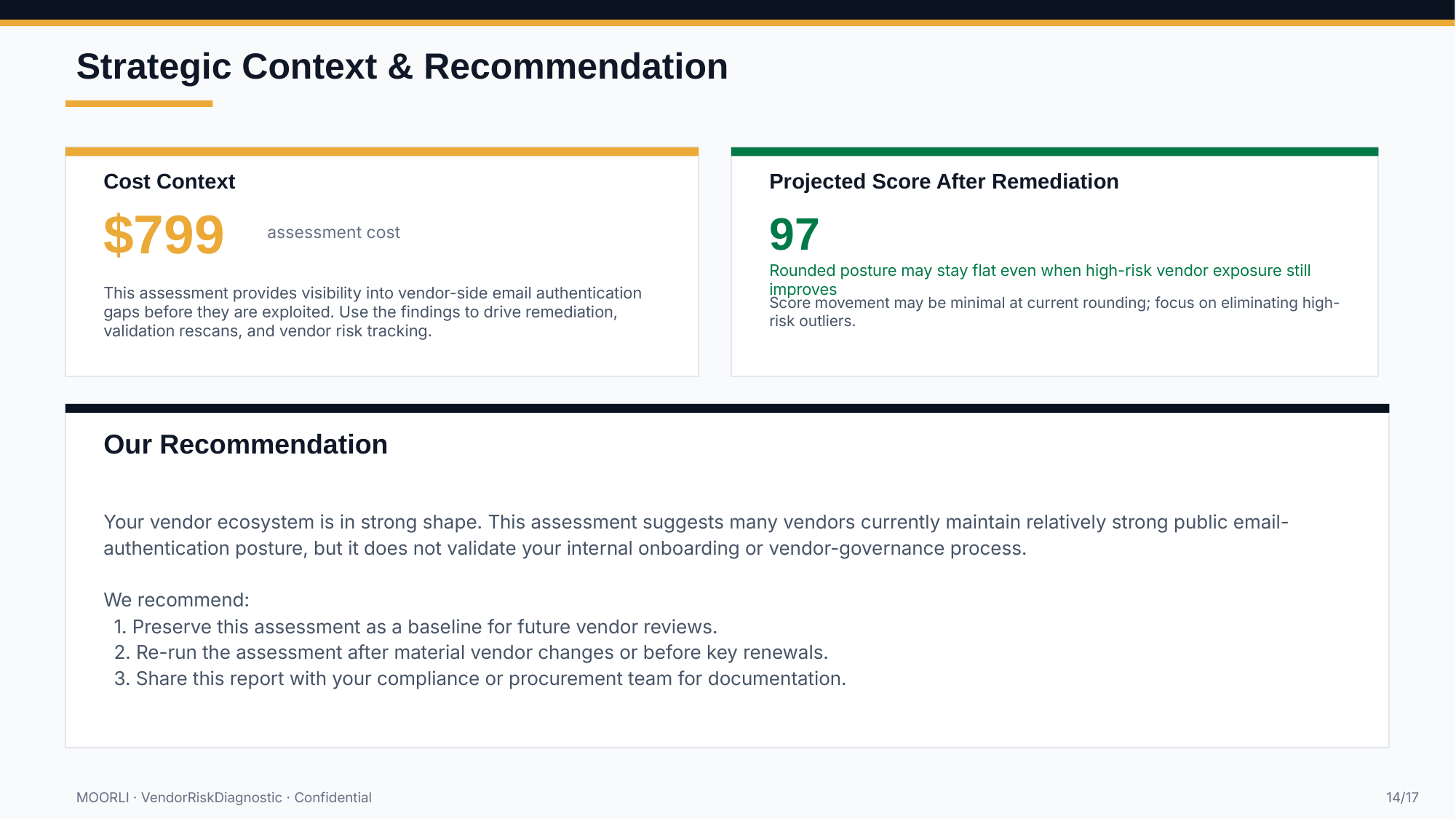

Strategic Context & Recommendation

Cost Context
Projected Score After Remediation
$799
97
assessment cost
Rounded posture may stay flat even when high-risk vendor exposure still improves
This assessment provides visibility into vendor-side email authentication gaps before they are exploited. Use the findings to drive remediation, validation rescans, and vendor risk tracking.
Score movement may be minimal at current rounding; focus on eliminating high-risk outliers.

Our Recommendation
Your vendor ecosystem is in strong shape. This assessment suggests many vendors currently maintain relatively strong public email-authentication posture, but it does not validate your internal onboarding or vendor-governance process.

We recommend:
  1. Preserve this assessment as a baseline for future vendor reviews.
  2. Re-run the assessment after material vendor changes or before key renewals.
  3. Share this report with your compliance or procurement team for documentation.
MOORLI · VendorRiskDiagnostic · Confidential
14/17